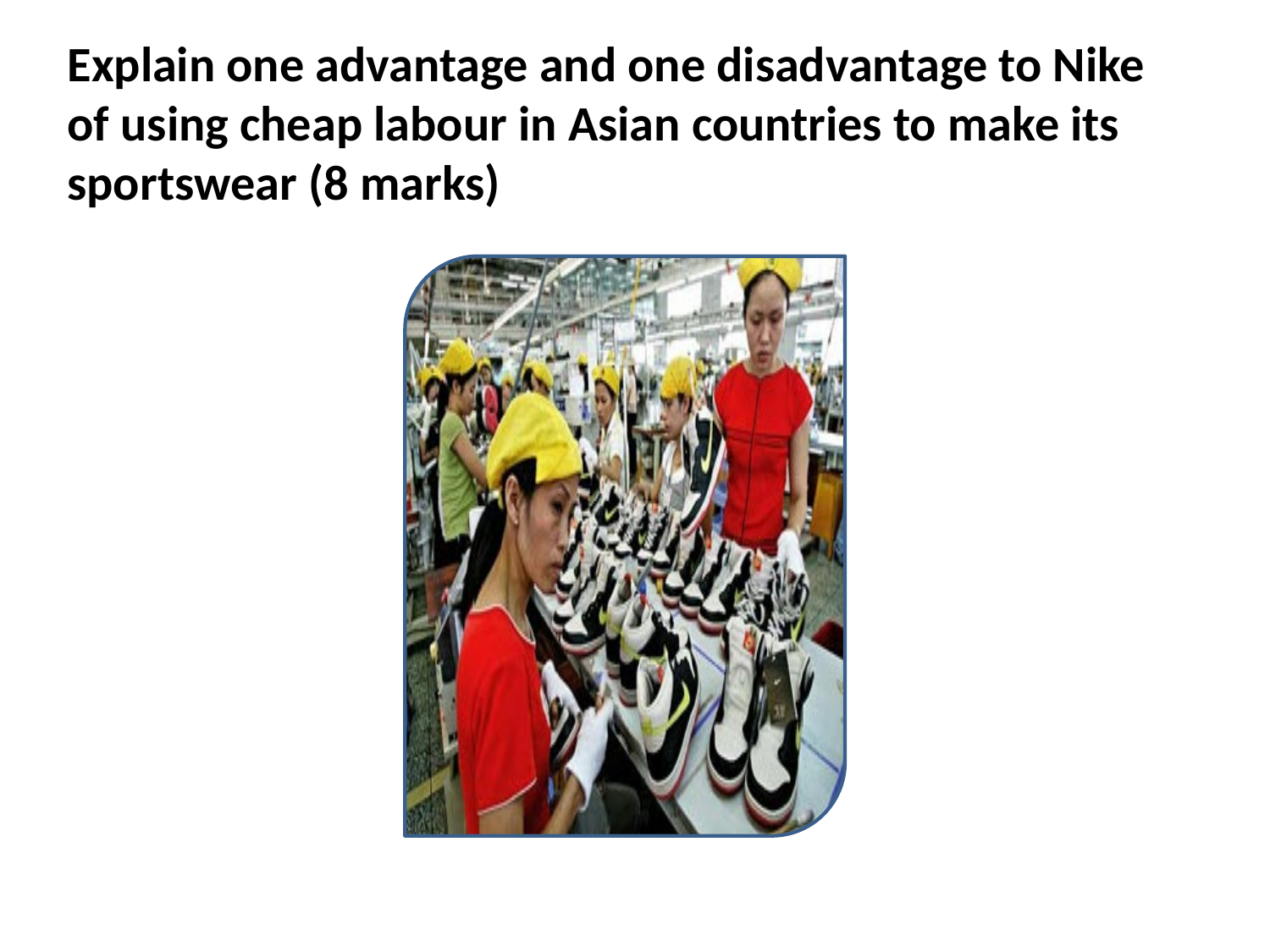

Explain one advantage and one disadvantage to Nike of using cheap labour in Asian countries to make its sportswear (8 marks)